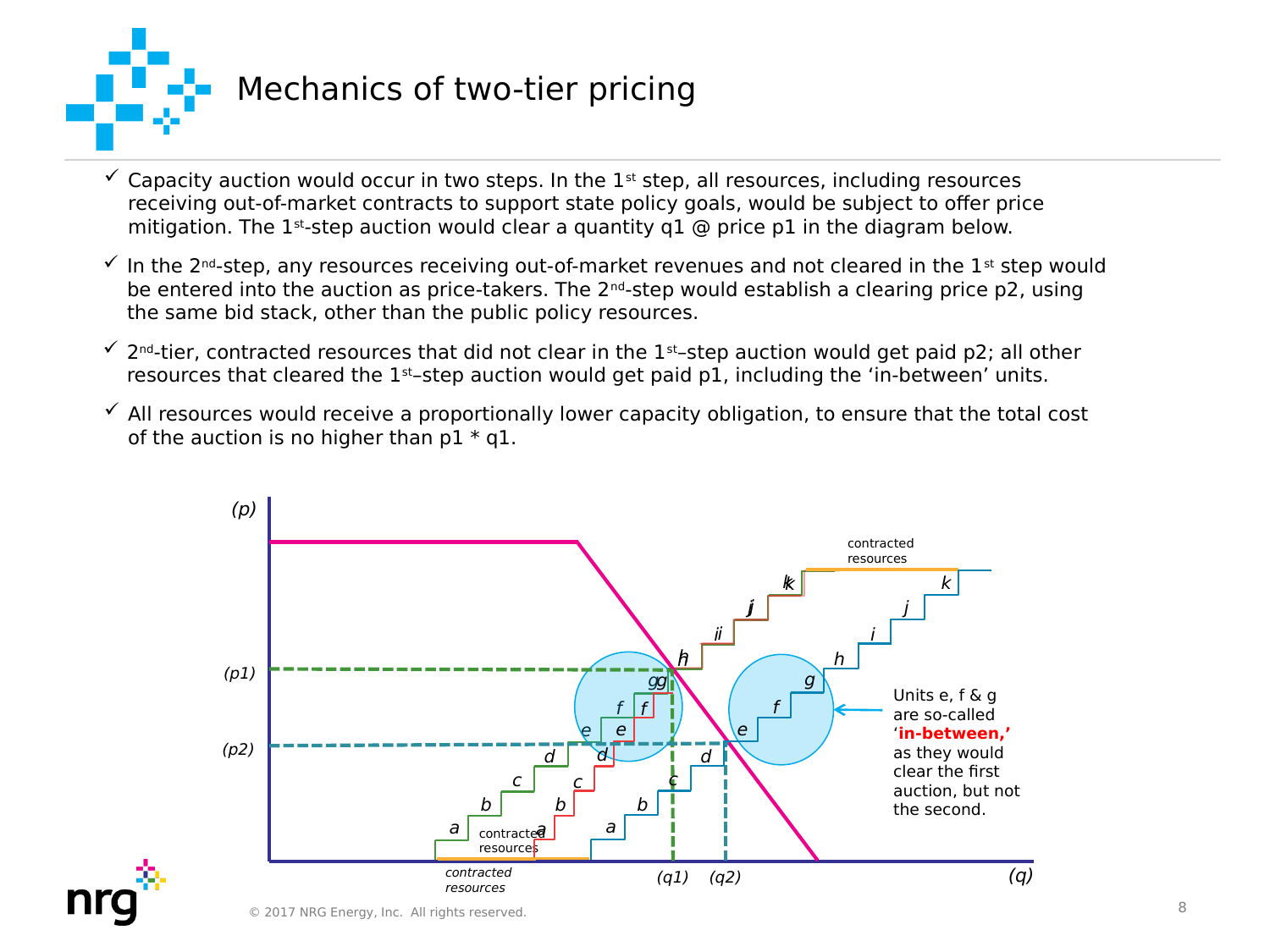

# Mechanics of two-tier pricing
Capacity auction would occur in two steps. In the 1st step, all resources, including resources receiving out-of-market contracts to support state policy goals, would be subject to offer price mitigation. The 1st-step auction would clear a quantity q1 @ price p1 in the diagram below.
In the 2nd-step, any resources receiving out-of-market revenues and not cleared in the 1st step would be entered into the auction as price-takers. The 2nd-step would establish a clearing price p2, using the same bid stack, other than the public policy resources.
2nd-tier, contracted resources that did not clear in the 1st–step auction would get paid p2; all other resources that cleared the 1st–step auction would get paid p1, including the ‘in-between’ units.
All resources would receive a proportionally lower capacity obligation, to ensure that the total cost of the auction is no higher than p1 * q1.
(p)
contracted resources
k
j
i
h
g
f
e
d
c
b
a
k
j
i
h
g
f
e
d
c
b
a
k
j
i
h
g
f
e
d
c
b
a

Units e, f & g are so-called ‘in-between,’ as they would clear the first auction, but not the second.
(p1)
(q1)
(p2)
(q2)
contracted resources
(q)
contracted resources
8
© 2017 NRG Energy, Inc.  All rights reserved.